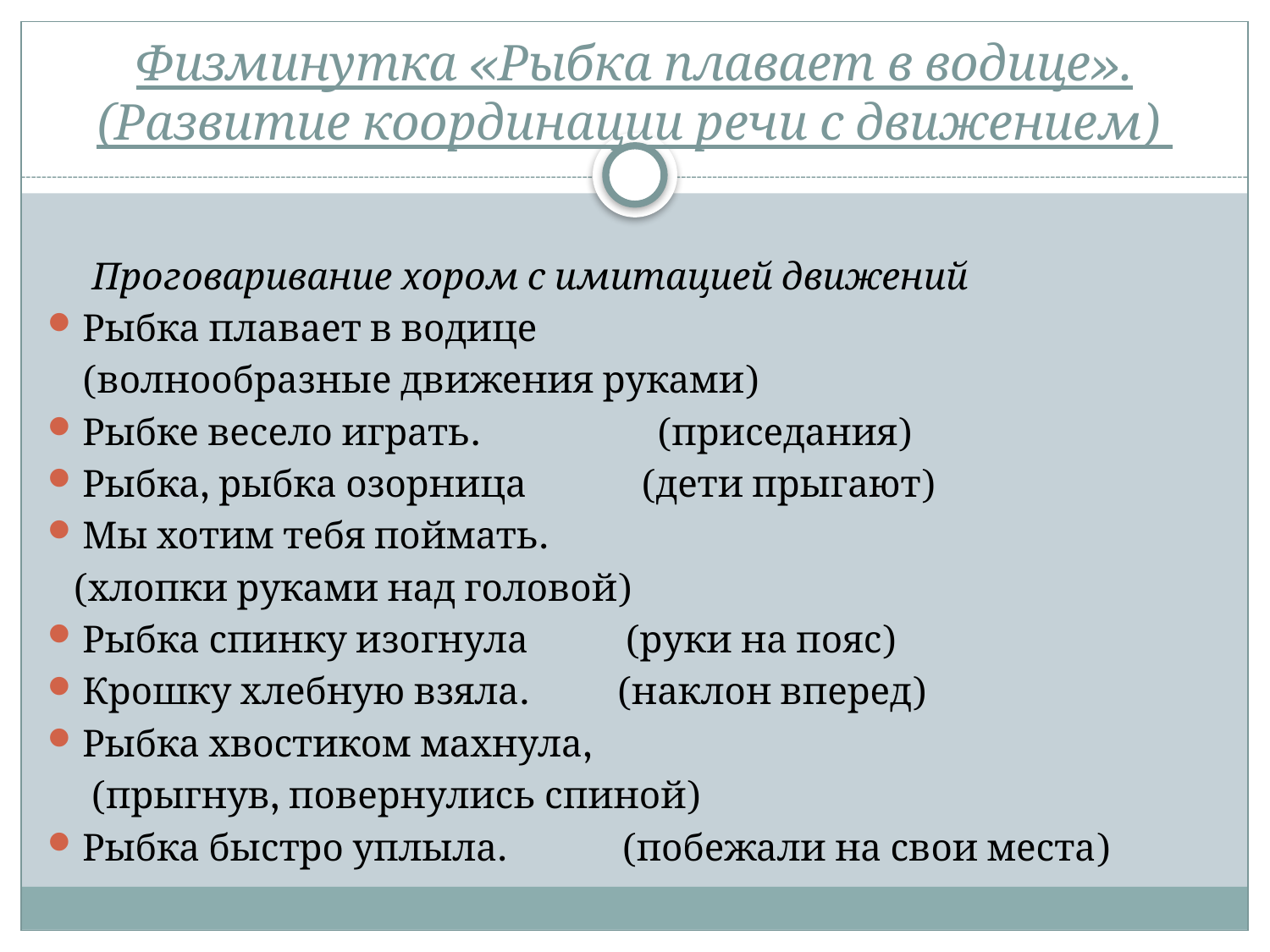

# Физминутка «Рыбка плавает в водице». (Развитие координации речи с движением)
     Проговаривание хором с имитацией движений
Рыбка плавает в водице
    (волнообразные движения руками)
Рыбке весело играть.                    (приседания)
Рыбка, рыбка озорница             (дети прыгают)
Мы хотим тебя поймать.
   (хлопки руками над головой)
Рыбка спинку изогнула           (руки на пояс)
Крошку хлебную взяла.          (наклон вперед)
Рыбка хвостиком махнула,
     (прыгнув, повернулись спиной)
Рыбка быстро уплыла.             (побежали на свои места)